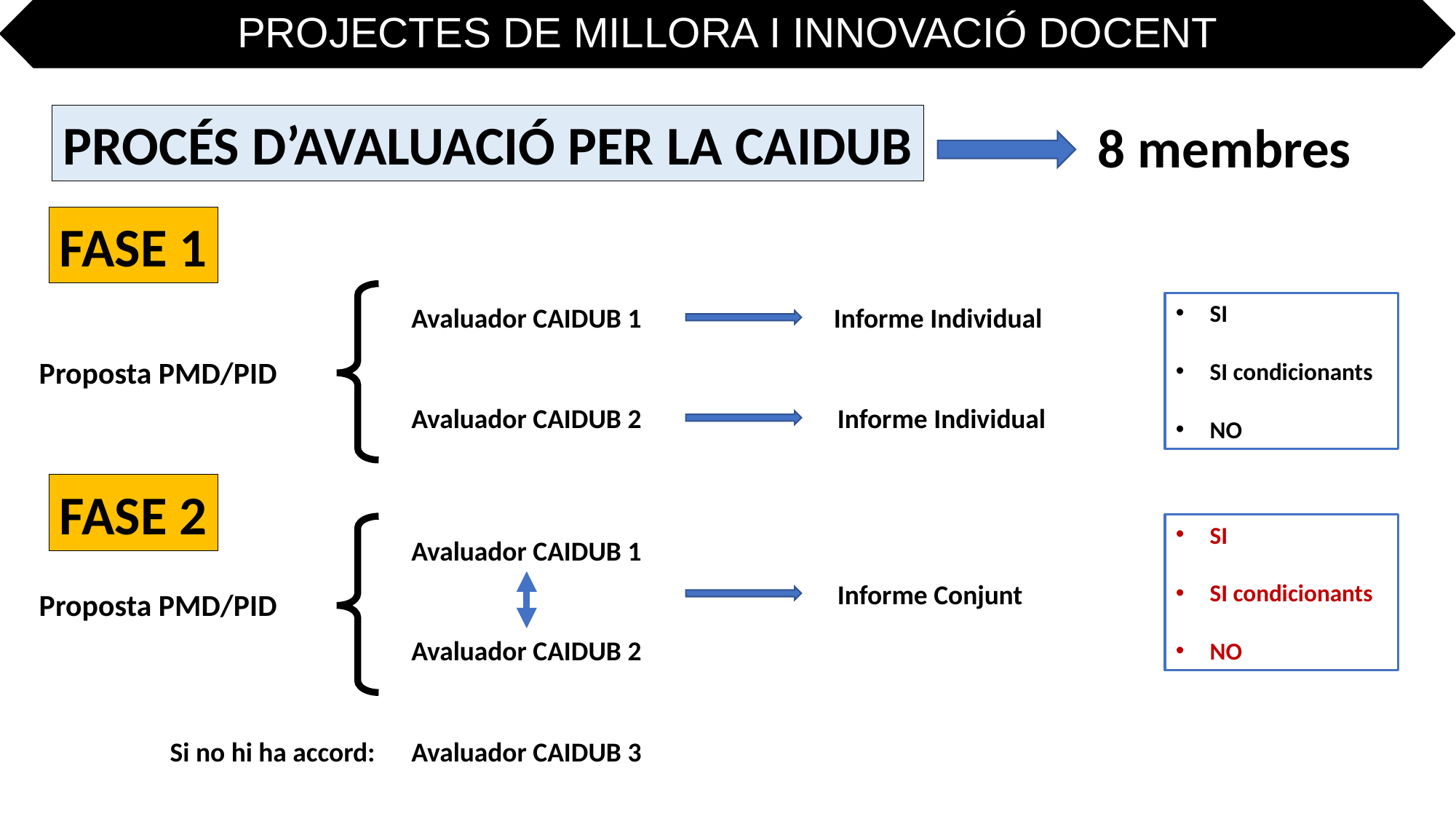

PROJECTES DE MILLORA I INNOVACIÓ DOCENT

PROCÉS D’AVALUACIÓ PER LA CAIDUB
8 membres

FASE 1

SI

SI condicionants

NO
Avaluador CAIDUB 1
Informe Individual

Proposta PMD/PID
Informe Individual
Avaluador CAIDUB 2

FASE 2
SI

SI condicionants

NO

Avaluador CAIDUB 1
Informe Conjunt
Proposta PMD/PID

Avaluador CAIDUB 2
Si no hi ha accord:
Avaluador CAIDUB 3